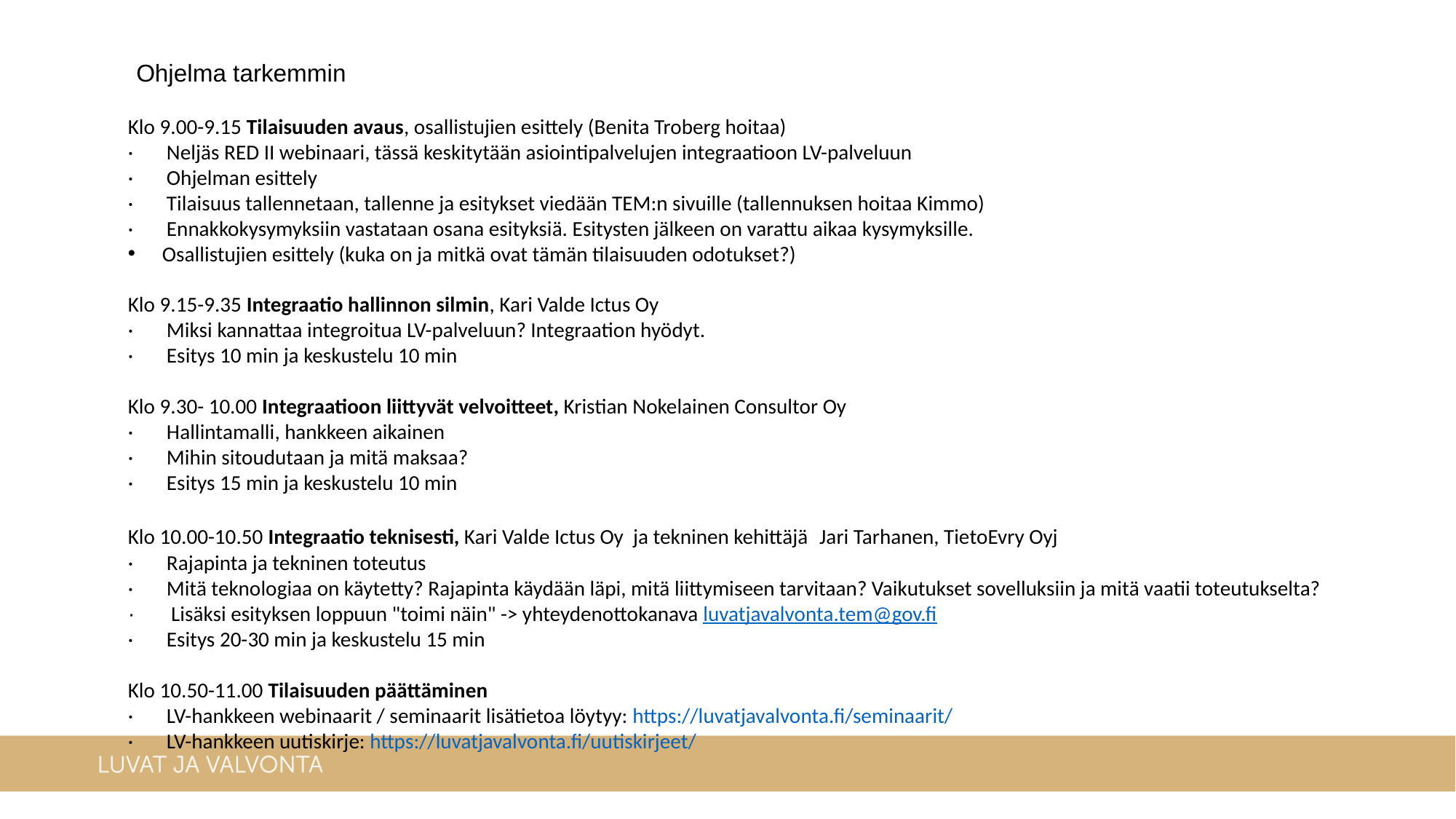

Ohjelma tarkemmin

Klo 9.00-9.15 Tilaisuuden avaus, osallistujien esittely (Benita Troberg hoitaa)
·       Neljäs RED II webinaari, tässä keskitytään asiointipalvelujen integraatioon LV-palveluun
·       Ohjelman esittely
·       Tilaisuus tallennetaan, tallenne ja esitykset viedään TEM:n sivuille (tallennuksen hoitaa Kimmo)
·       Ennakkokysymyksiin vastataan osana esityksiä. Esitysten jälkeen on varattu aikaa kysymyksille.
Osallistujien esittely (kuka on ja mitkä ovat tämän tilaisuuden odotukset?)

Klo 9.15-9.35 Integraatio hallinnon silmin, Kari Valde Ictus Oy
·       Miksi kannattaa integroitua LV-palveluun? Integraation hyödyt.
·       Esitys 10 min ja keskustelu 10 min

Klo 9.30- 10.00 Integraatioon liittyvät velvoitteet, Kristian Nokelainen Consultor Oy
·       Hallintamalli, hankkeen aikainen
·       Mihin sitoudutaan ja mitä maksaa?
·       Esitys 15 min ja keskustelu 10 min

Klo 10.00-10.50 Integraatio teknisesti, Kari Valde Ictus Oy  ja tekninen kehittäjä  Jari Tarhanen, TietoEvry Oyj
·       Rajapinta ja tekninen toteutus
·       Mitä teknologiaa on käytetty? Rajapinta käydään läpi, mitä liittymiseen tarvitaan? Vaikutukset sovelluksiin ja mitä vaatii toteutukselta?
·      Lisäksi esityksen loppuun "toimi näin" -> yhteydenottokanava luvatjavalvonta.tem@gov.fi
·       Esitys 20-30 min ja keskustelu 15 min

Klo 10.50-11.00 Tilaisuuden päättäminen
·       LV-hankkeen webinaarit / seminaarit lisätietoa löytyy: https://luvatjavalvonta.fi/seminaarit/
·       LV-hankkeen uutiskirje: https://luvatjavalvonta.fi/uutiskirjeet/